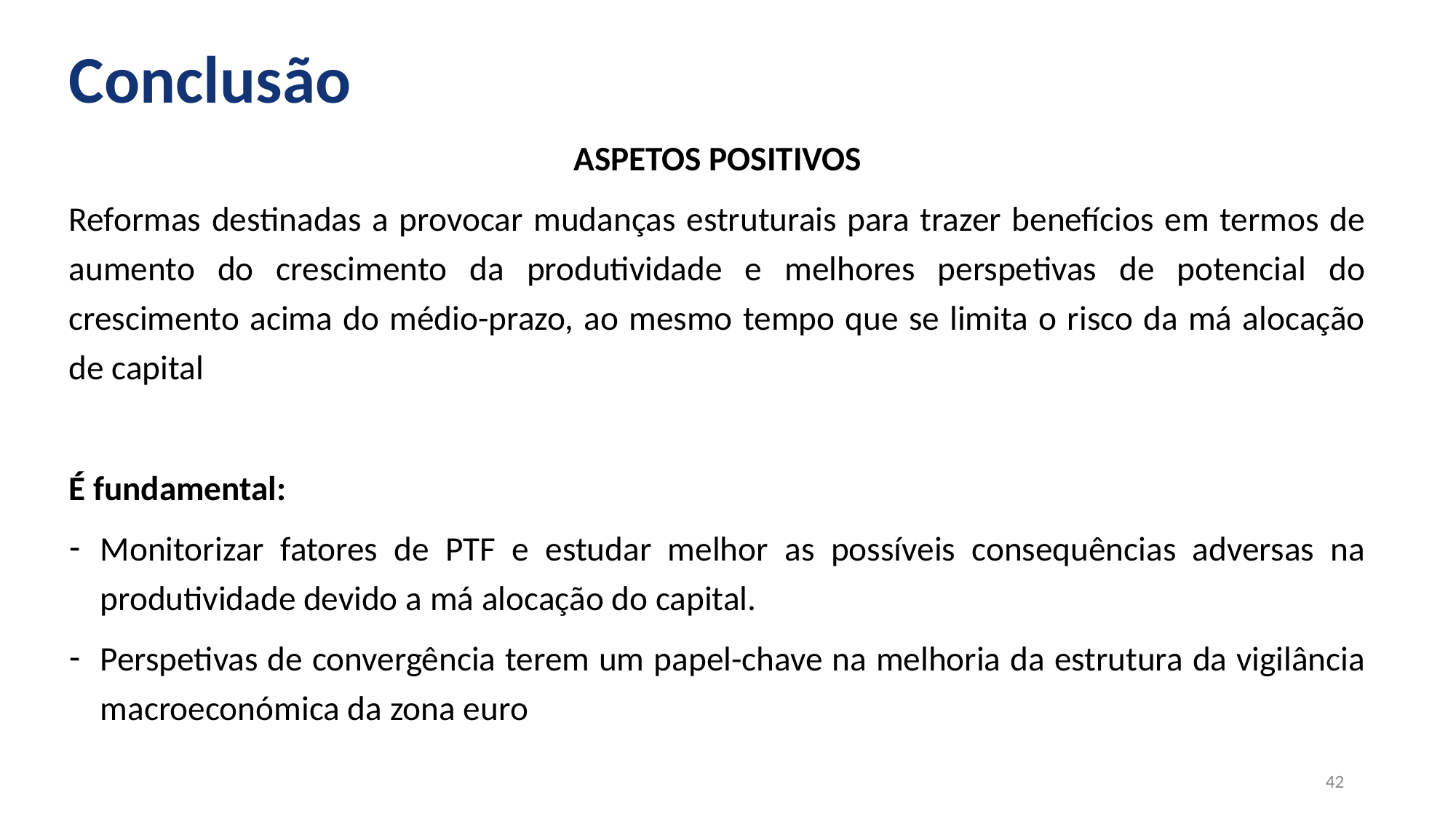

# Conclusão
ASPETOS POSITIVOS
Reformas destinadas a provocar mudanças estruturais para trazer benefícios em termos de aumento do crescimento da produtividade e melhores perspetivas de potencial do crescimento acima do médio-prazo, ao mesmo tempo que se limita o risco da má alocação de capital

É fundamental:
Monitorizar fatores de PTF e estudar melhor as possíveis consequências adversas na produtividade devido a má alocação do capital.
Perspetivas de convergência terem um papel-chave na melhoria da estrutura da vigilância macroeconómica da zona euro

42